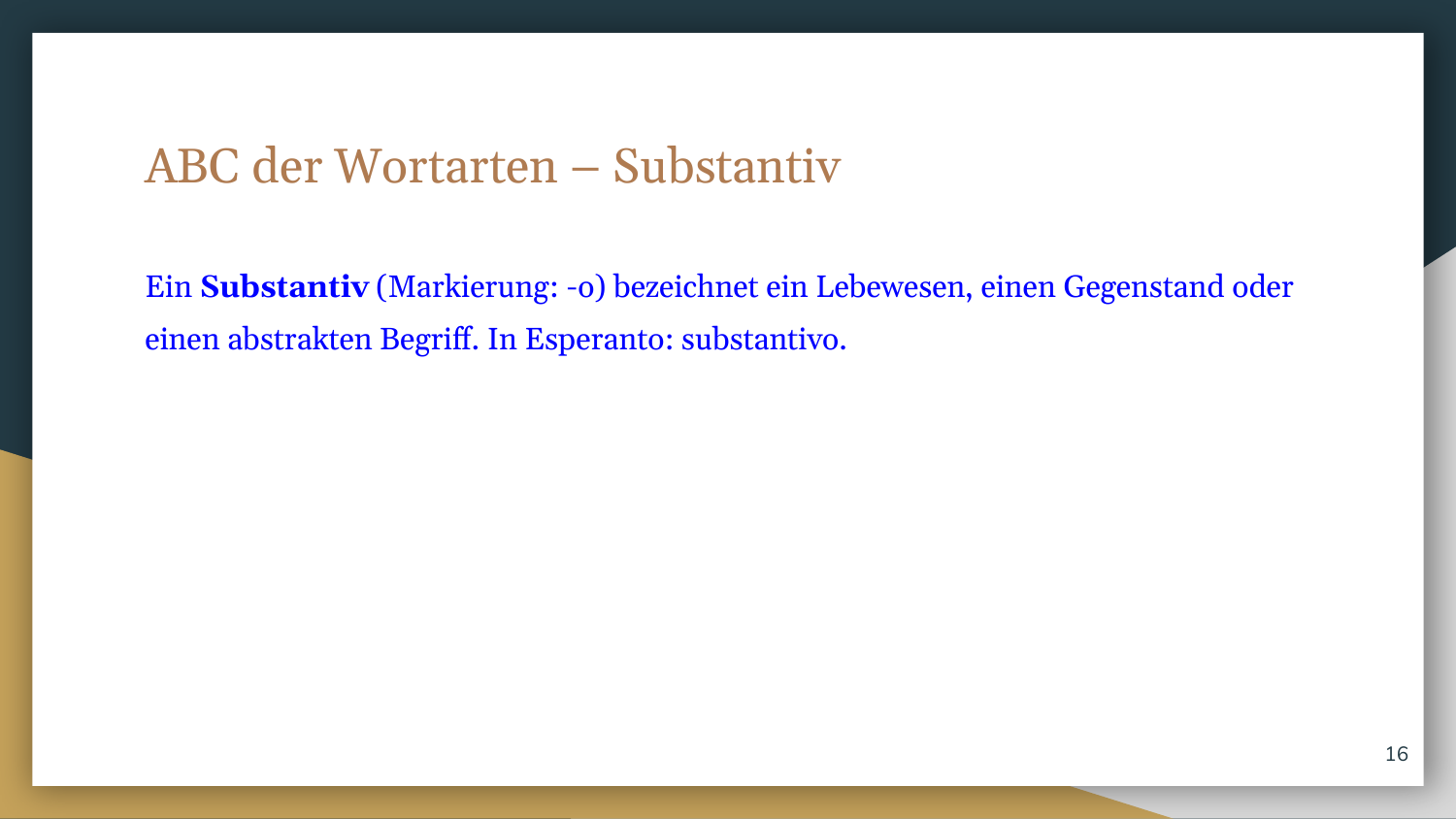

ABC der Wortarten – Substantiv

Ein Substantiv (Markierung: -o) bezeichnet ein Lebewesen, einen Gegenstand oder einen abstrakten Begriff. In Esperanto: substantivo.

16